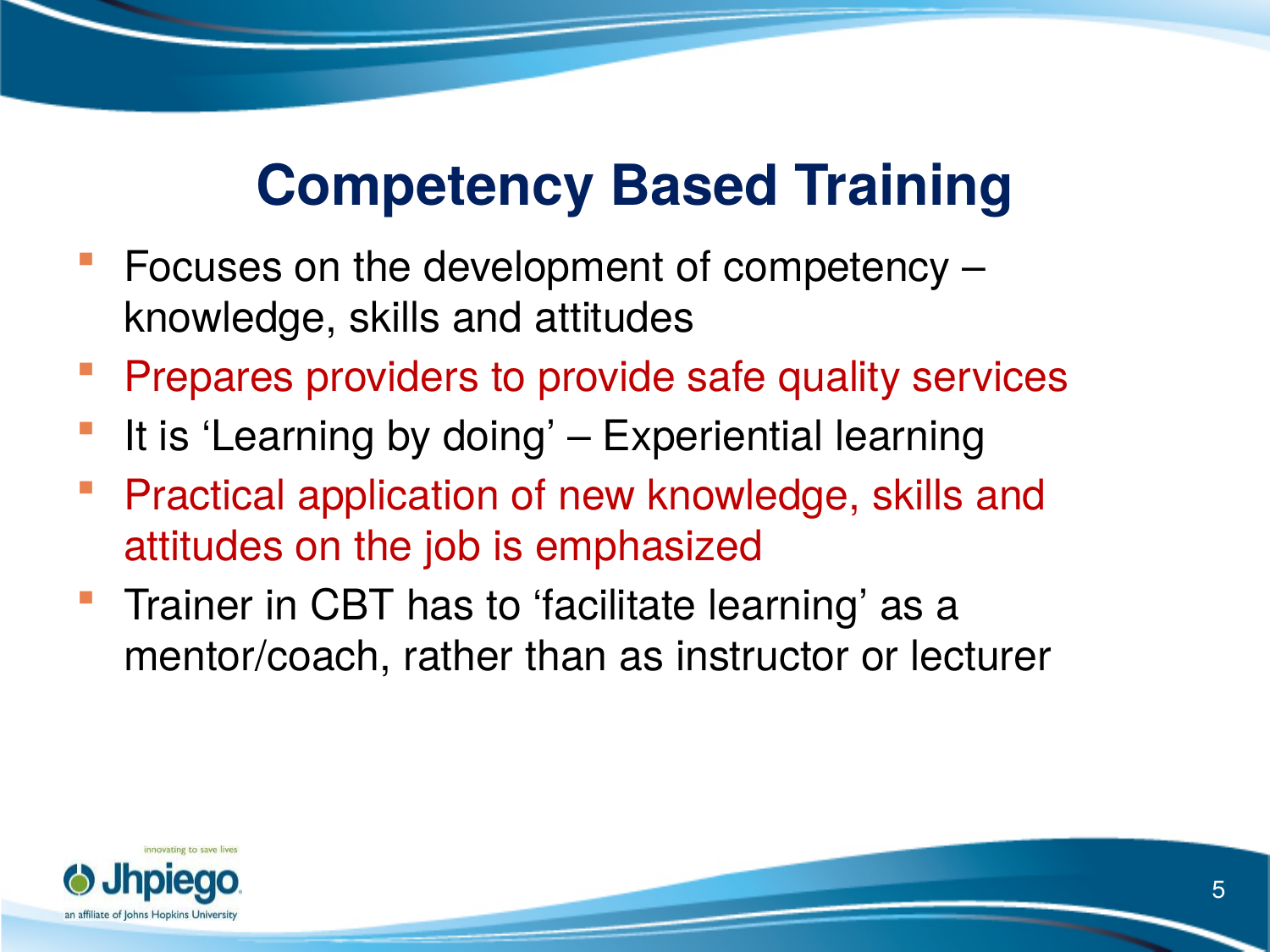

# Competency Based Training
Focuses on the development of competency – knowledge, skills and attitudes
Prepares providers to provide safe quality services
It is ‘Learning by doing’ – Experiential learning
Practical application of new knowledge, skills and attitudes on the job is emphasized
Trainer in CBT has to ‘facilitate learning’ as a mentor/coach, rather than as instructor or lecturer
5